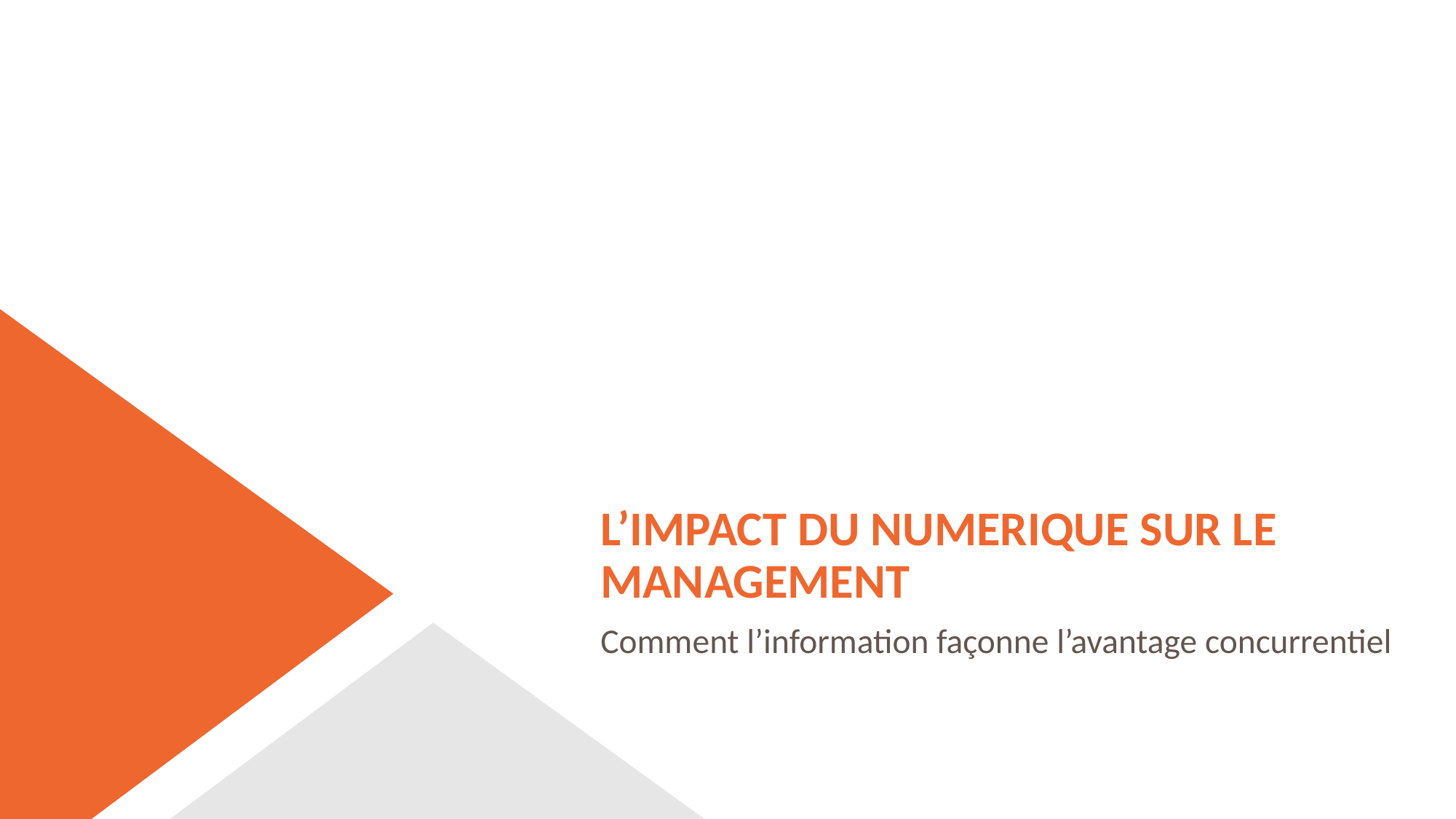

# L’IMPACT DU NUMERIQUE SUR LE MANAGEMENT
Comment l’information façonne l’avantage concurrentiel